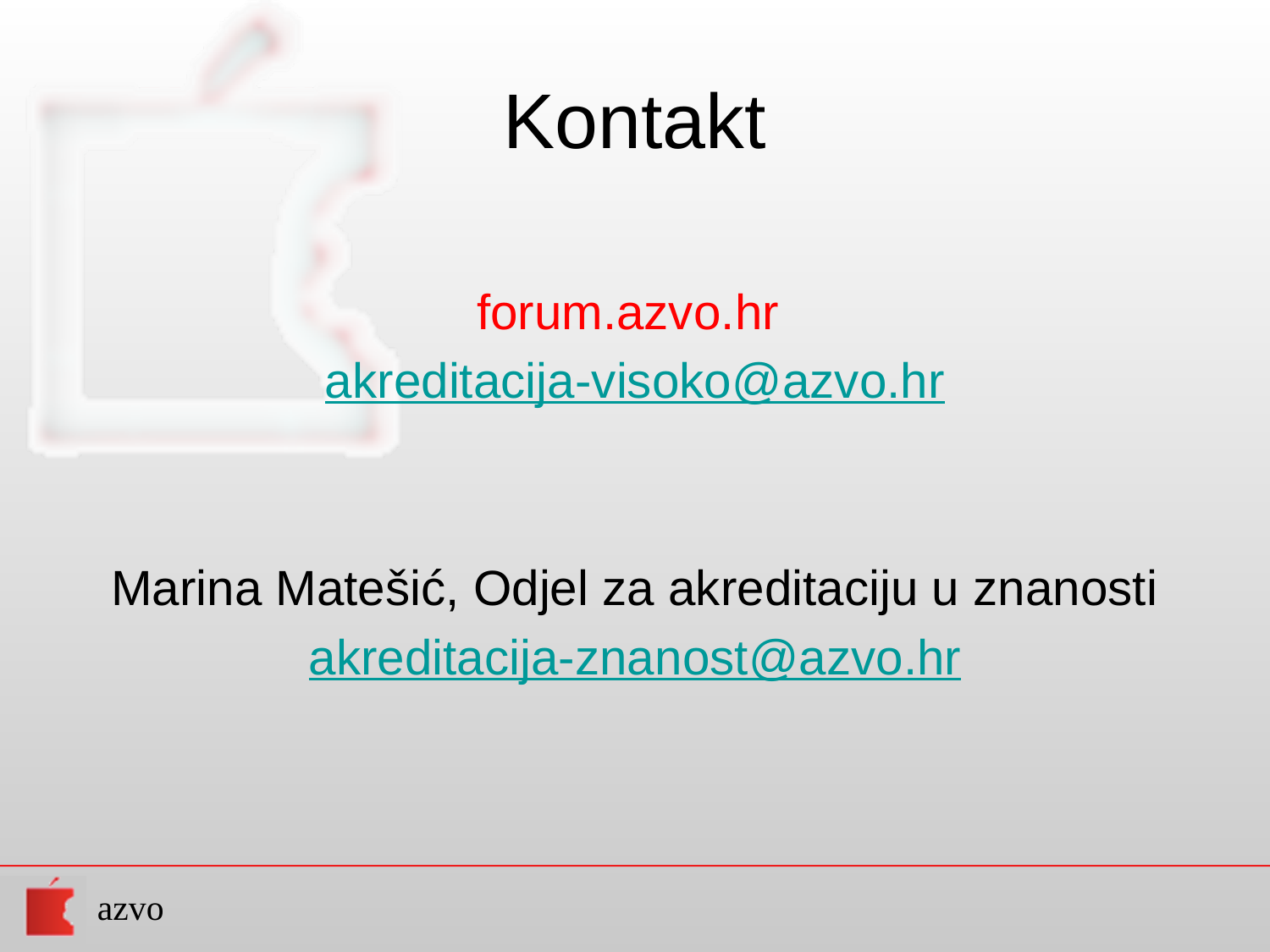

# Kontakt

forum.azvo.hr
akreditacija-visoko@azvo.hr

Marina Matešić, Odjel za akreditaciju u znanosti
akreditacija-znanost@azvo.hr